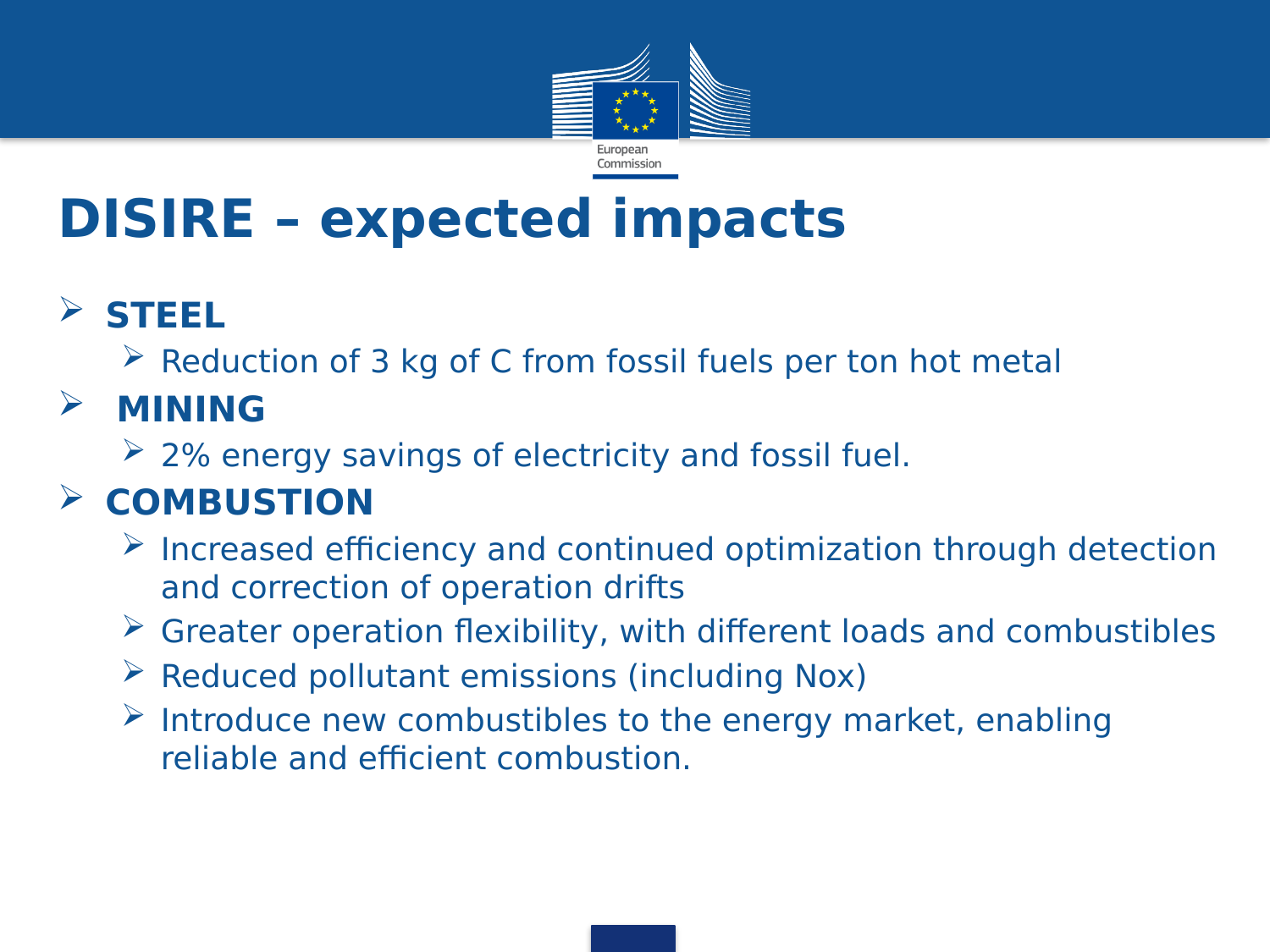

# DISIRE – expected impacts
STEEL
Reduction of 3 kg of C from fossil fuels per ton hot metal
 MINING
2% energy savings of electricity and fossil fuel.
COMBUSTION
Increased efficiency and continued optimization through detection and correction of operation drifts
Greater operation flexibility, with different loads and combustibles
Reduced pollutant emissions (including Nox)
Introduce new combustibles to the energy market, enabling reliable and efficient combustion.